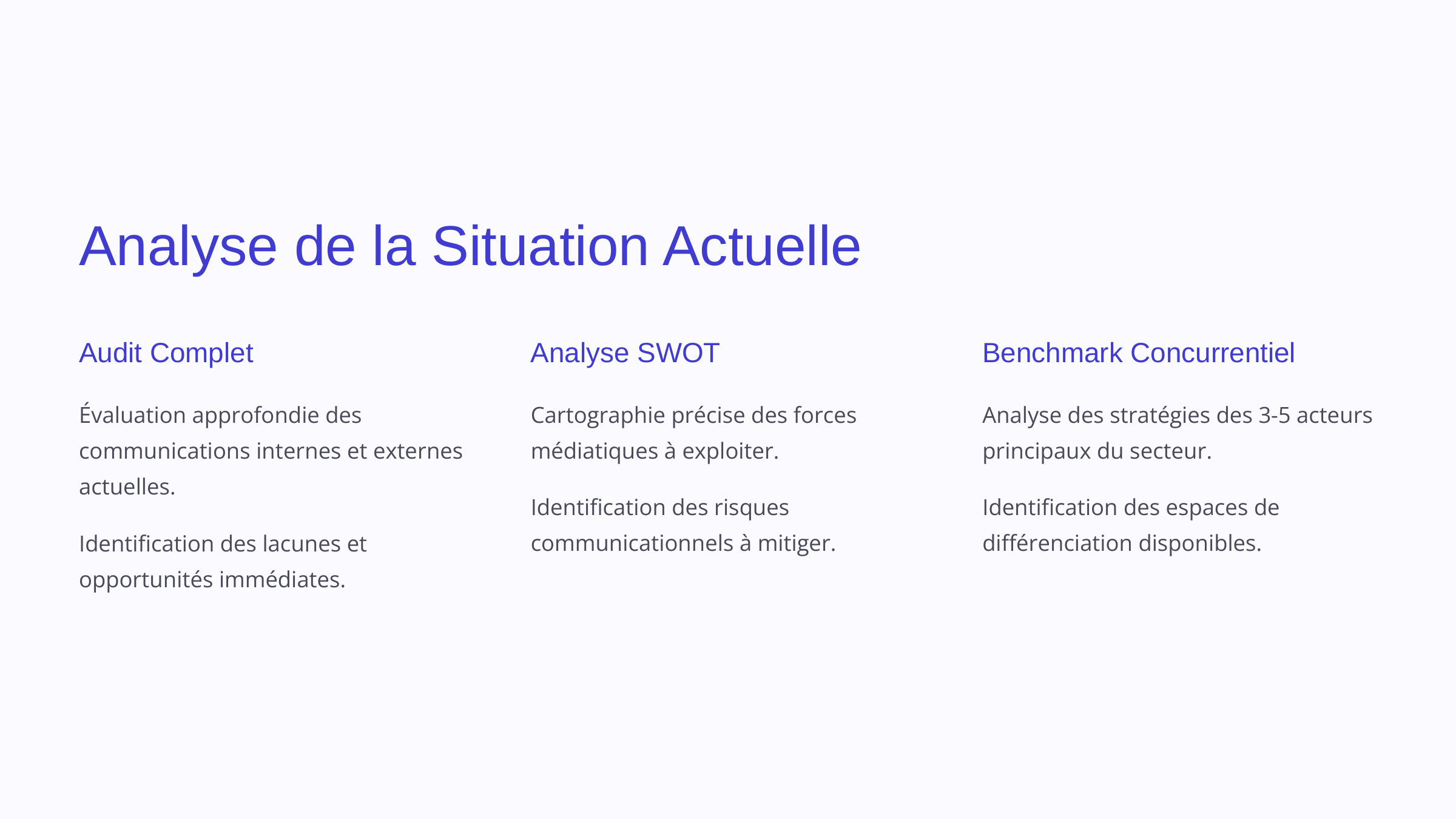

Analyse de la Situation Actuelle
Audit Complet
Analyse SWOT
Benchmark Concurrentiel
Évaluation approfondie des communications internes et externes actuelles.
Cartographie précise des forces médiatiques à exploiter.
Analyse des stratégies des 3-5 acteurs principaux du secteur.
Identification des risques communicationnels à mitiger.
Identification des espaces de différenciation disponibles.
Identification des lacunes et opportunités immédiates.